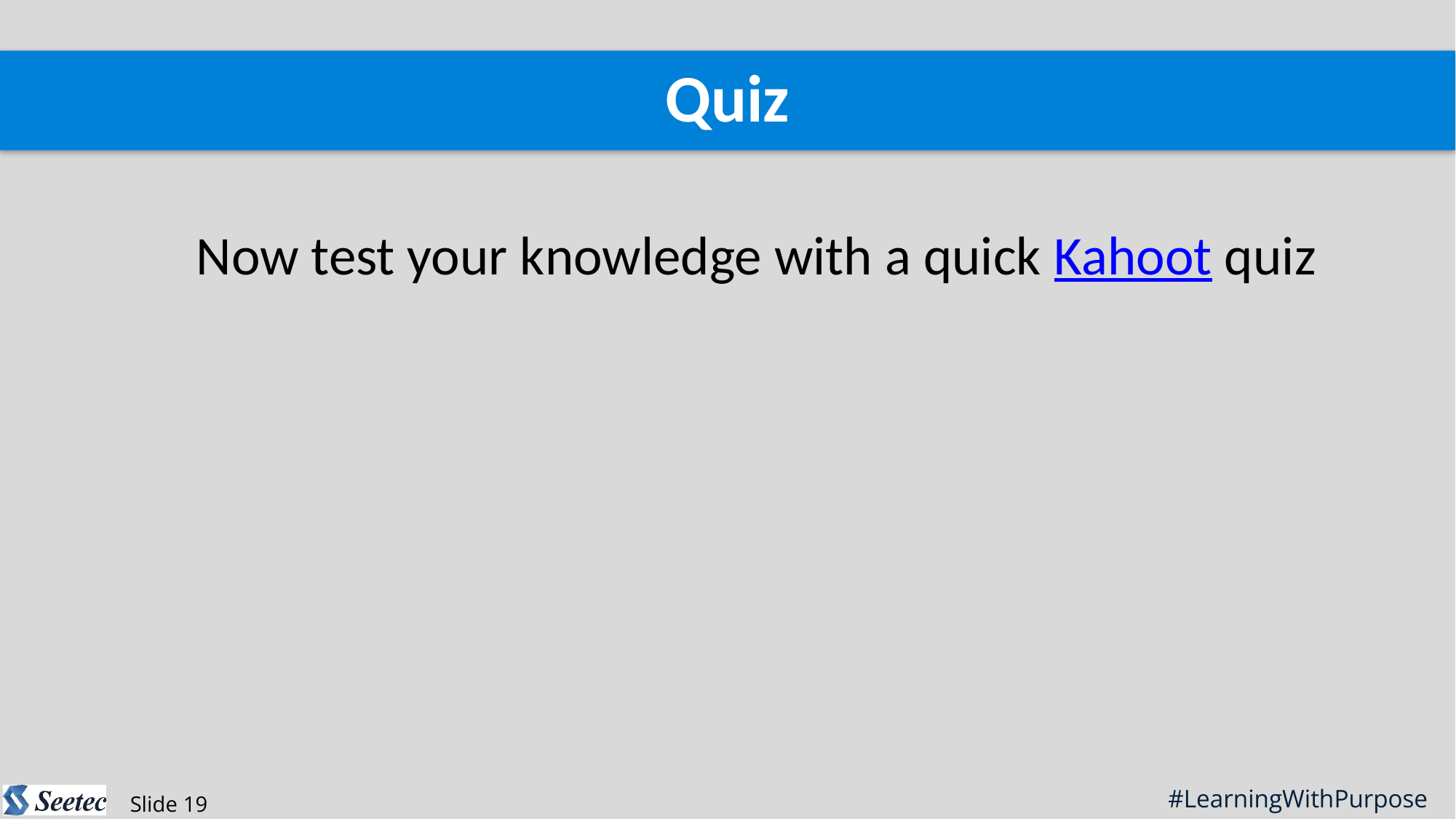

Quiz
Now test your knowledge with a quick Kahoot quiz